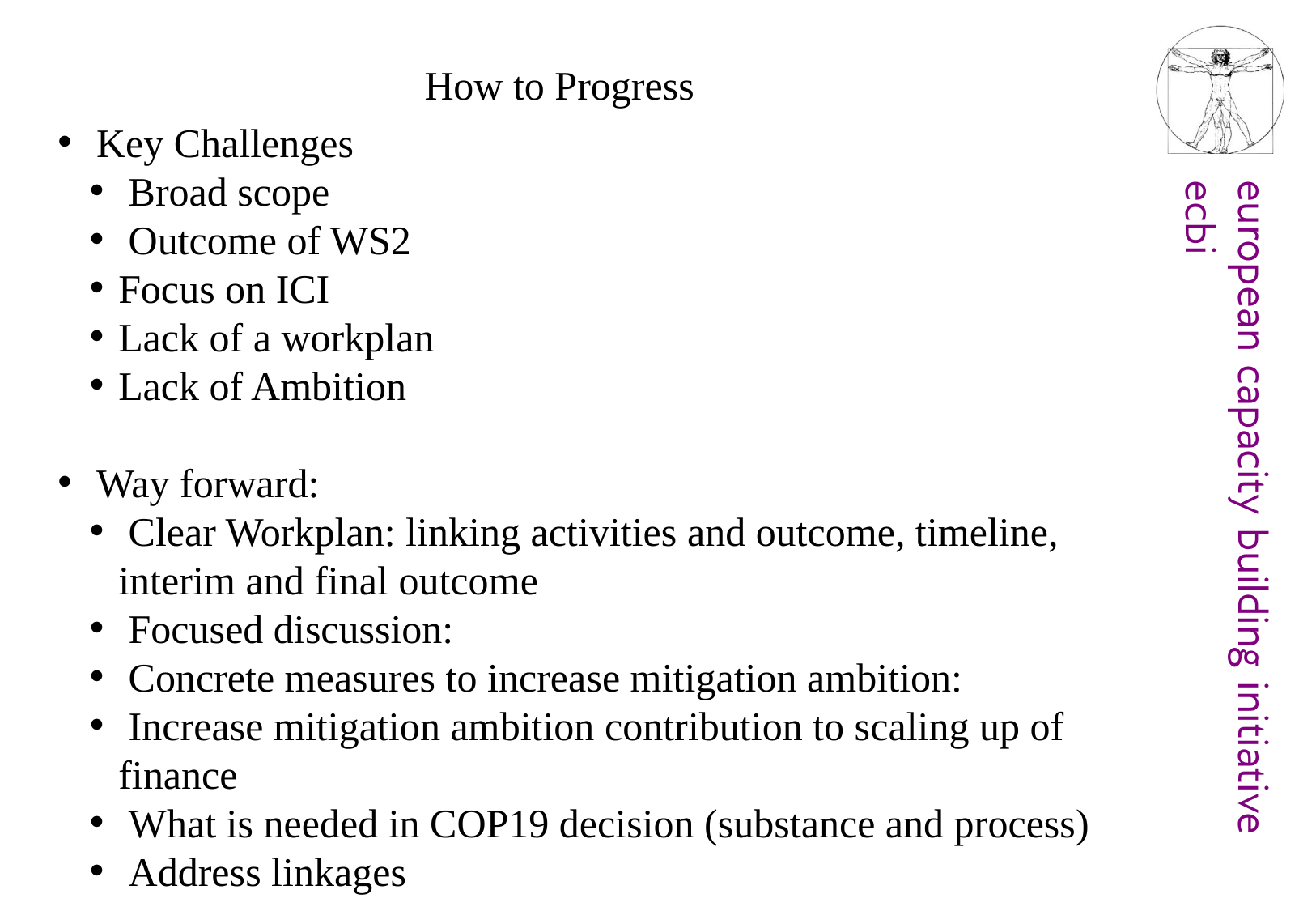

How to Progress
 Key Challenges
 Broad scope
 Outcome of WS2
Focus on ICI
Lack of a workplan
Lack of Ambition

 Way forward:
 Clear Workplan: linking activities and outcome, timeline, interim and final outcome
 Focused discussion:
 Concrete measures to increase mitigation ambition:
 Increase mitigation ambition contribution to scaling up of finance
 What is needed in COP19 decision (substance and process)
 Address linkages